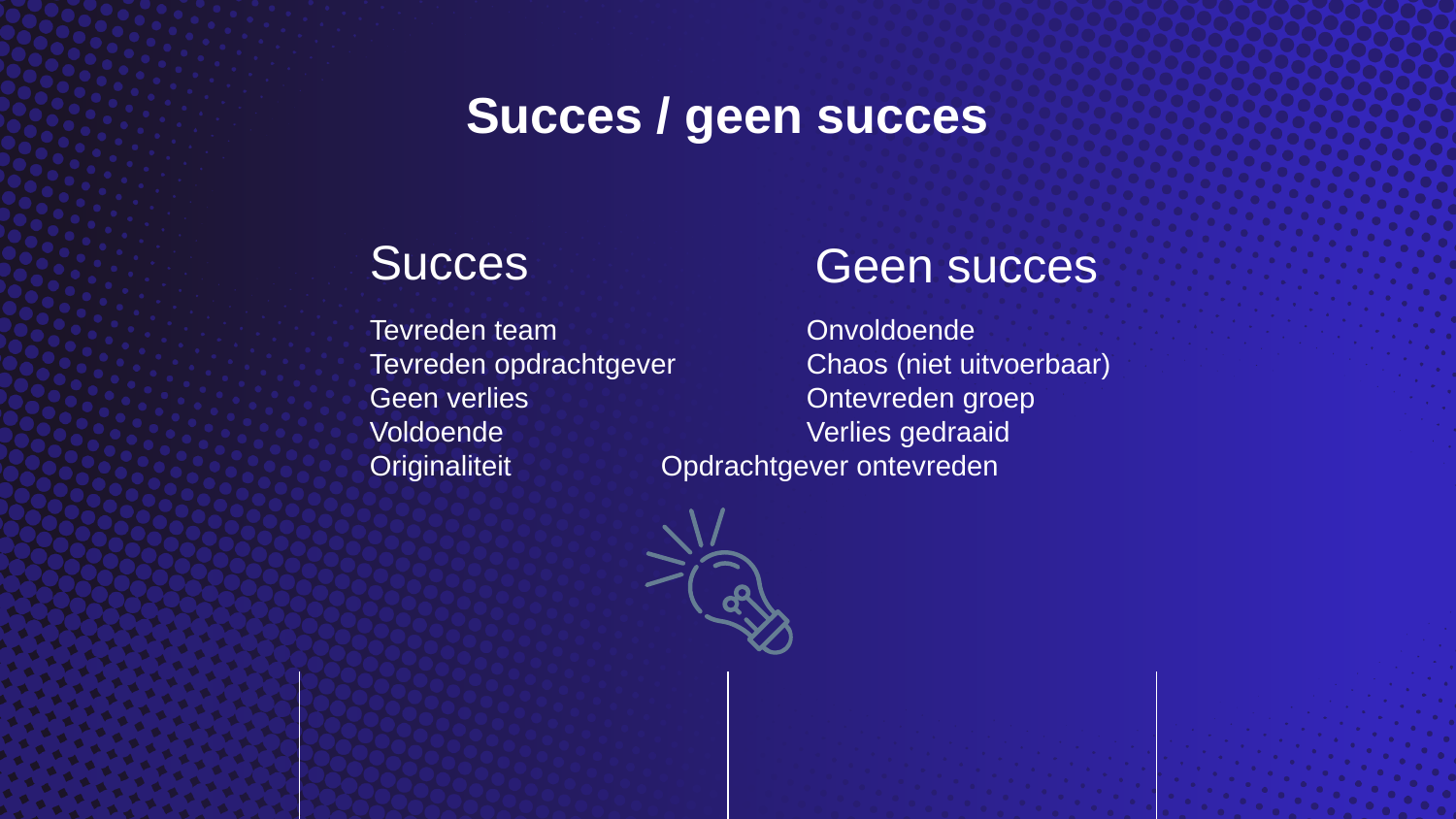

# Succes / geen succes
Succes
Geen succes
Tevreden team         		Onvoldoende
Tevreden opdrachtgever	Chaos (niet uitvoerbaar)
Geen verlies   		Ontevreden groep
Voldoende    		Verlies gedraaid
Originaliteit		Opdrachtgever ontevreden